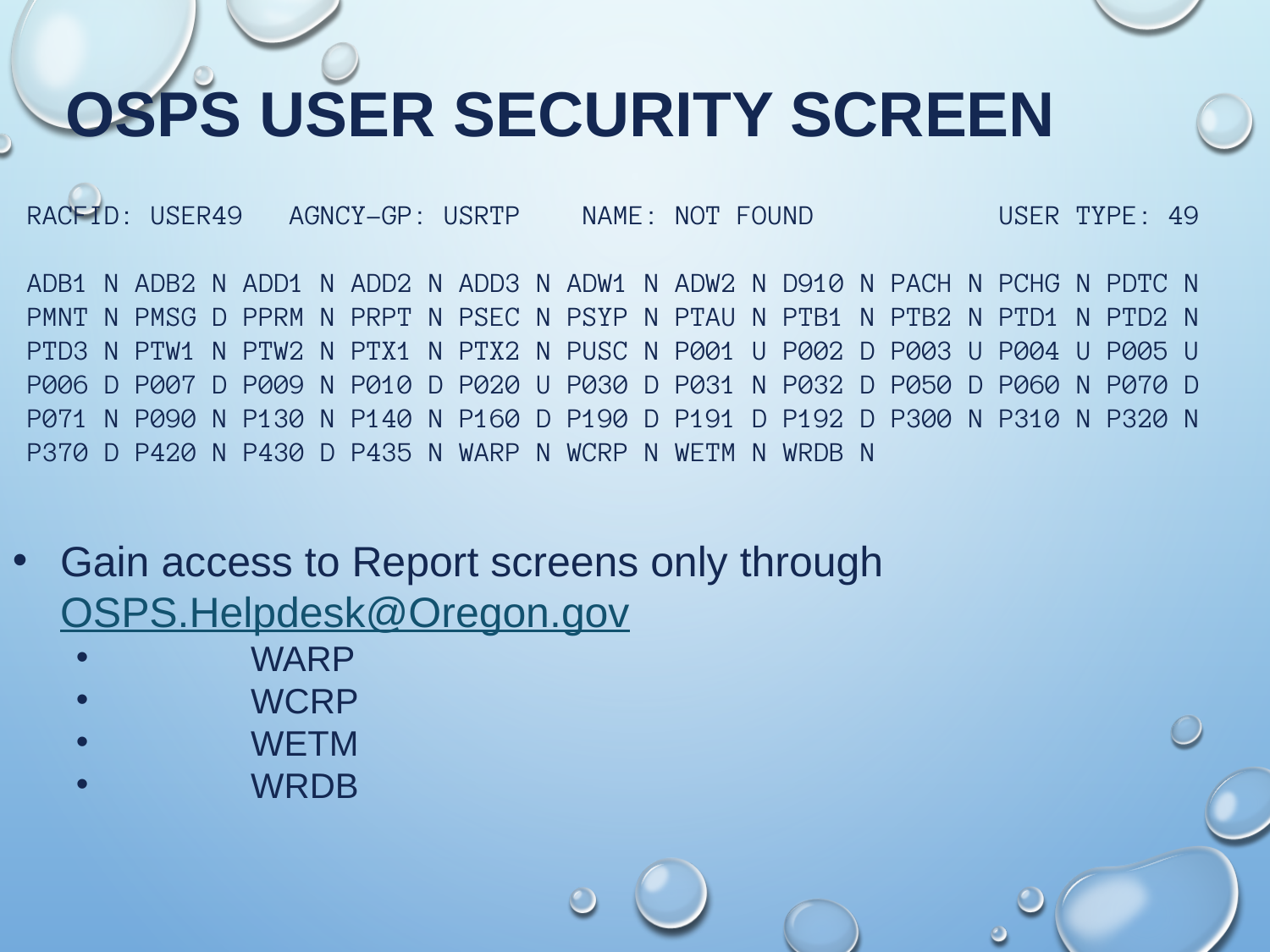

OSPS User Security Screen
 RACFID: USER49   AGNCY-GP: USRTP    NAME: NOT FOUND            USER TYPE: 49

 ADB1 N ADB2 N ADD1 N ADD2 N ADD3 N ADW1 N ADW2 N D910 N PACH N PCHG N PDTC N
 PMNT N PMSG D PPRM N PRPT N PSEC N PSYP N PTAU N PTB1 N PTB2 N PTD1 N PTD2 N
 PTD3 N PTW1 N PTW2 N PTX1 N PTX2 N PUSC N P001 U P002 D P003 U P004 U P005 U
 P006 D P007 D P009 N P010 D P020 U P030 D P031 N P032 D P050 D P060 N P070 D
 P071 N P090 N P130 N P140 N P160 D P190 D P191 D P192 D P300 N P310 N P320 N
 P370 D P420 N P430 D P435 N WARP N WCRP N WETM N WRDB N

Gain access to Report screens only through OSPS.Helpdesk@Oregon.gov
	WARP
	WCRP
	WETM
	WRDB